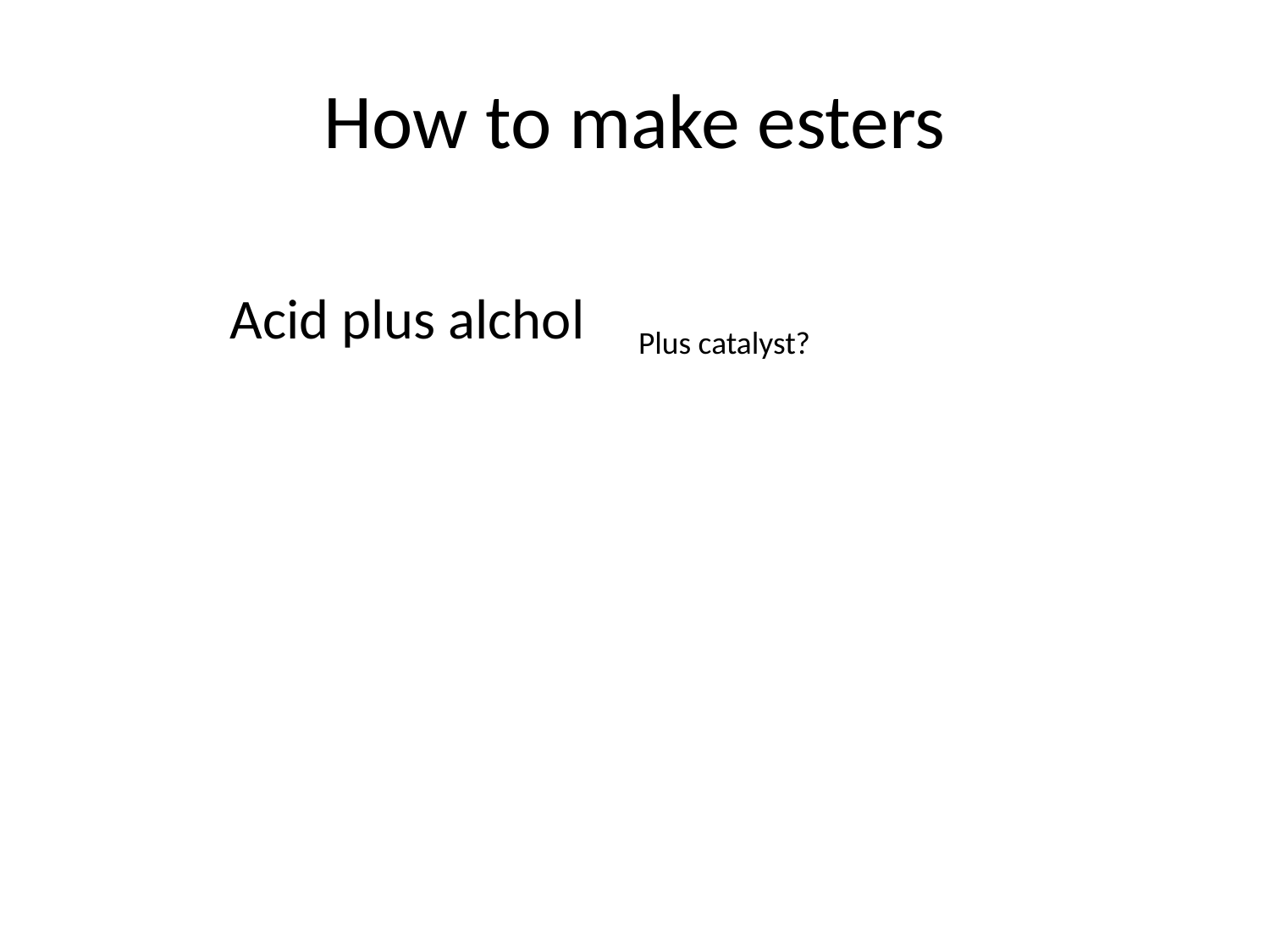

# How to make esters
Acid plus alchol
Plus catalyst?